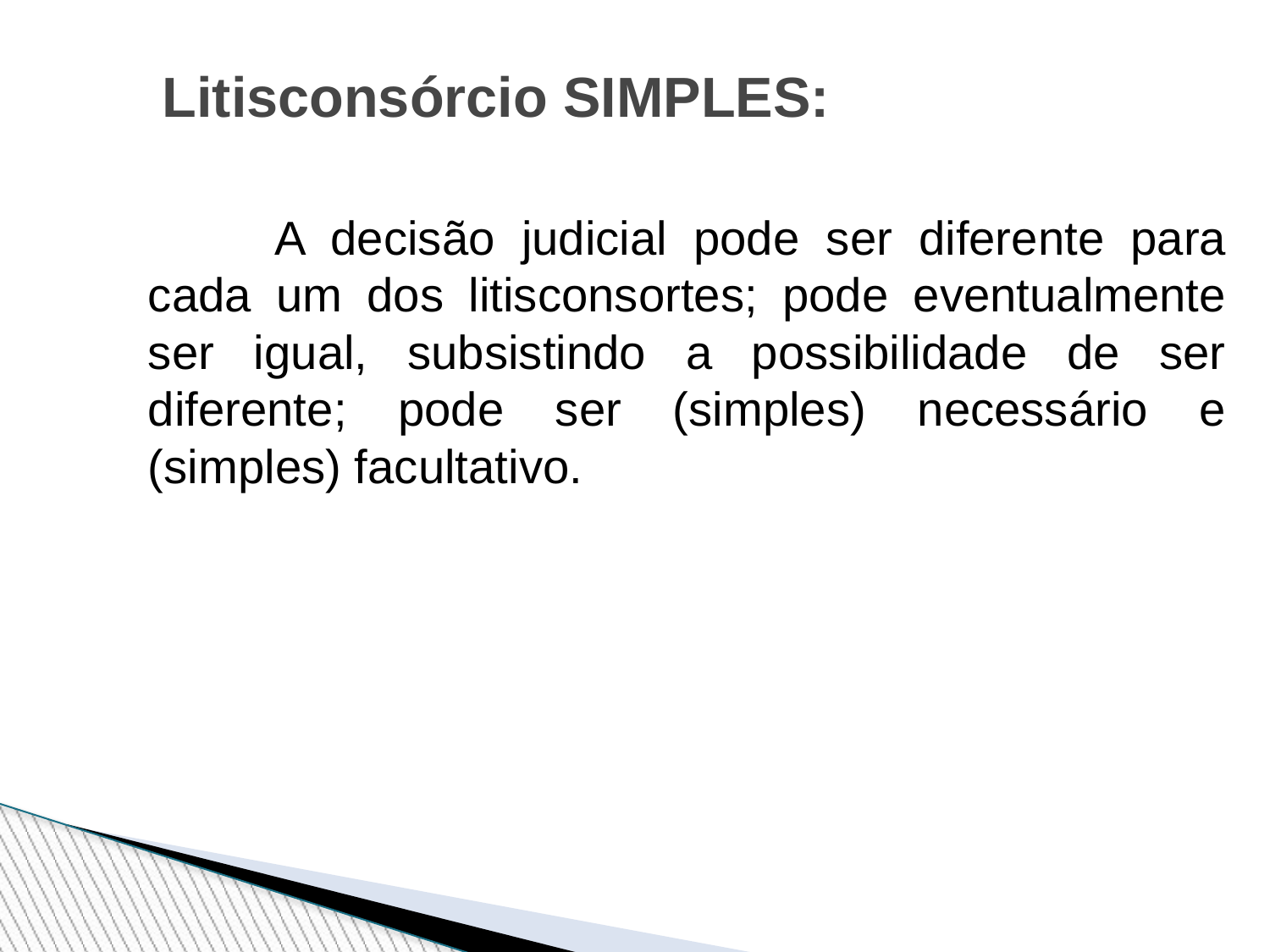

Litisconsórcio SIMPLES:
		A decisão judicial pode ser diferente para cada um dos litisconsortes; pode eventualmente ser igual, subsistindo a possibilidade de ser diferente; pode ser (simples) necessário e (simples) facultativo.